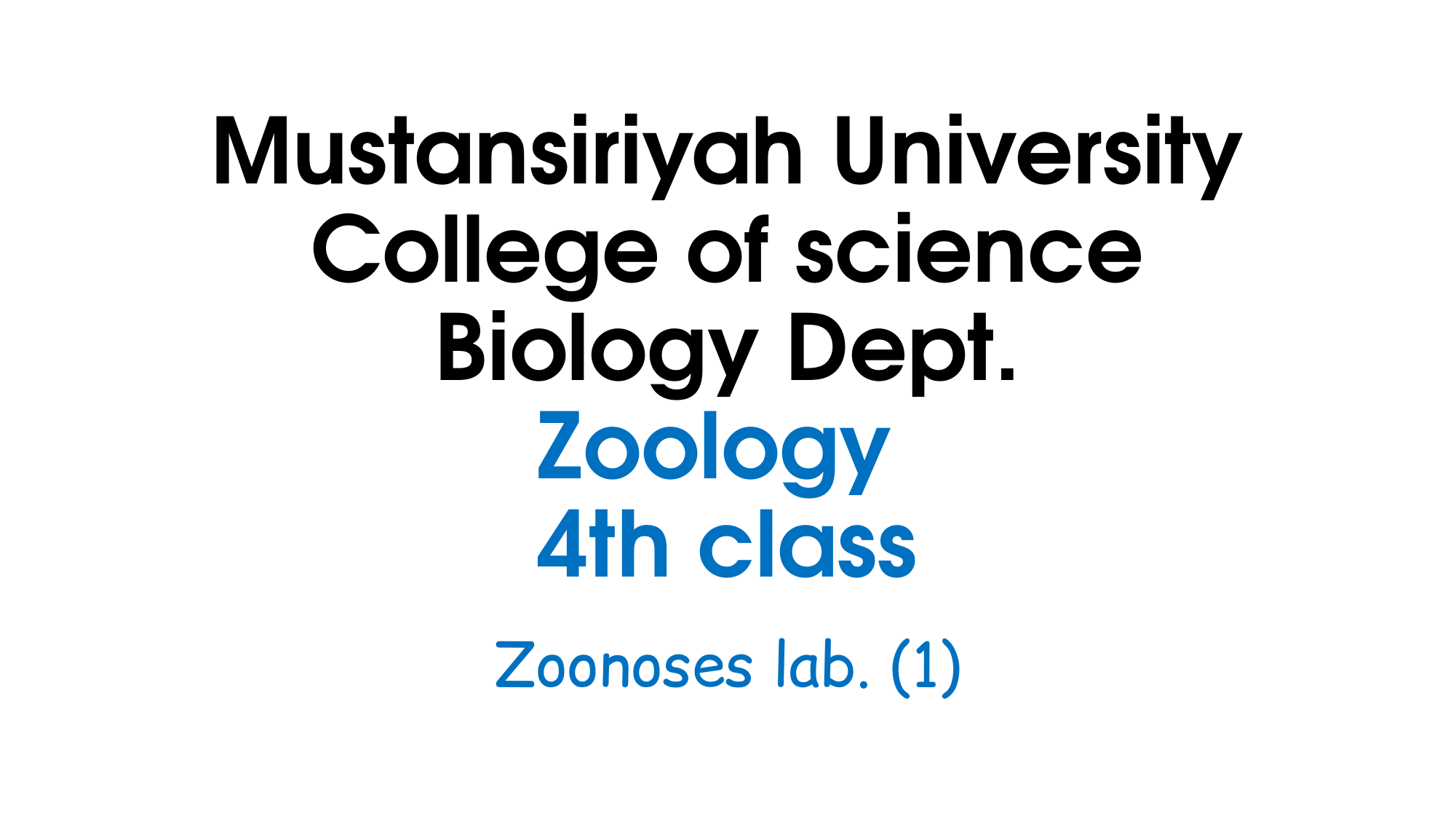

# Mustansiriyah University College of science Biology Dept. Zoology 4th class
Zoonoses lab. (1)